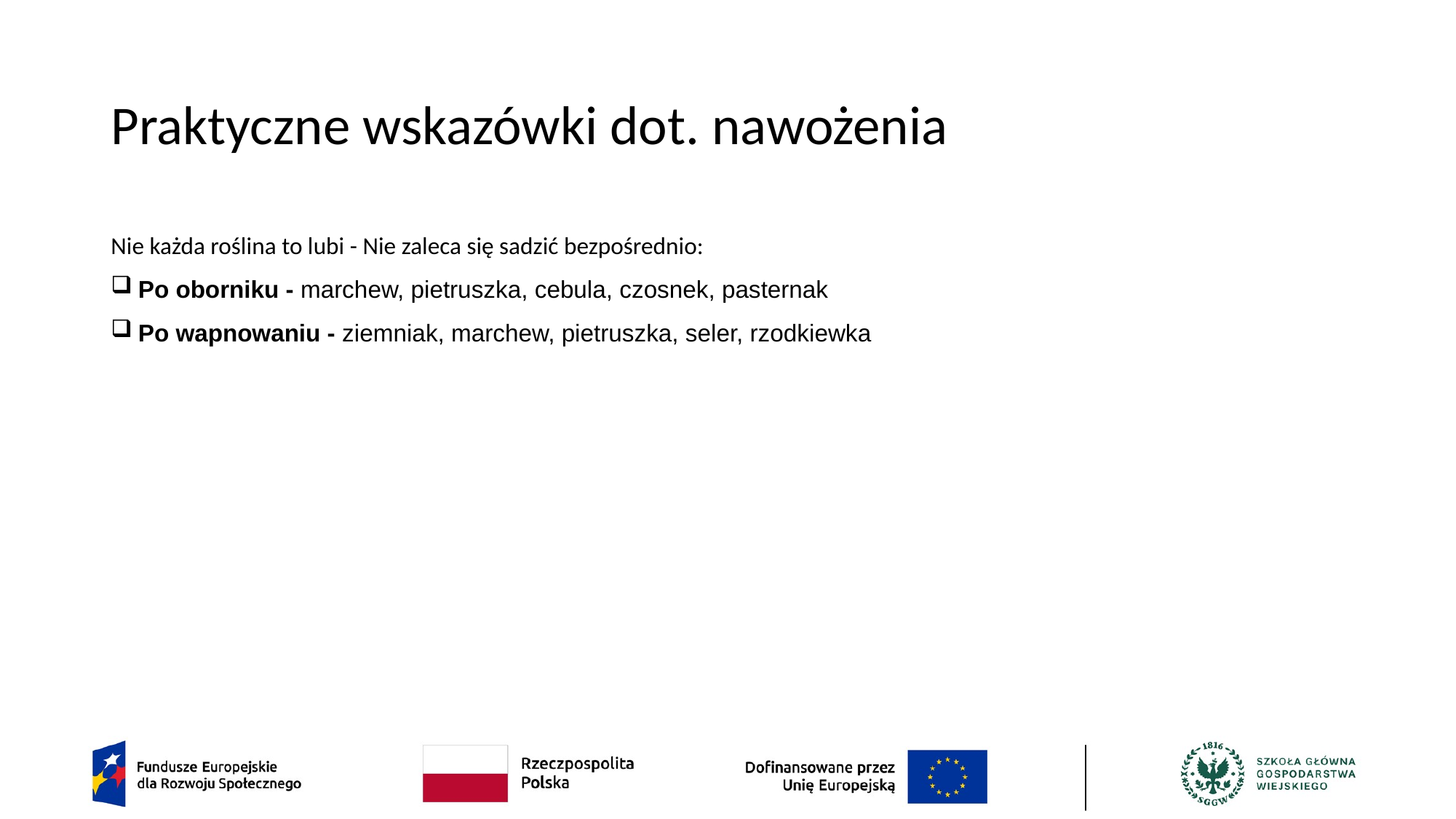

# Praktyczne wskazówki dot. nawożenia
Nie każda roślina to lubi - Nie zaleca się sadzić bezpośrednio:
Po oborniku - marchew, pietruszka, cebula, czosnek, pasternak
Po wapnowaniu - ziemniak, marchew, pietruszka, seler, rzodkiewka